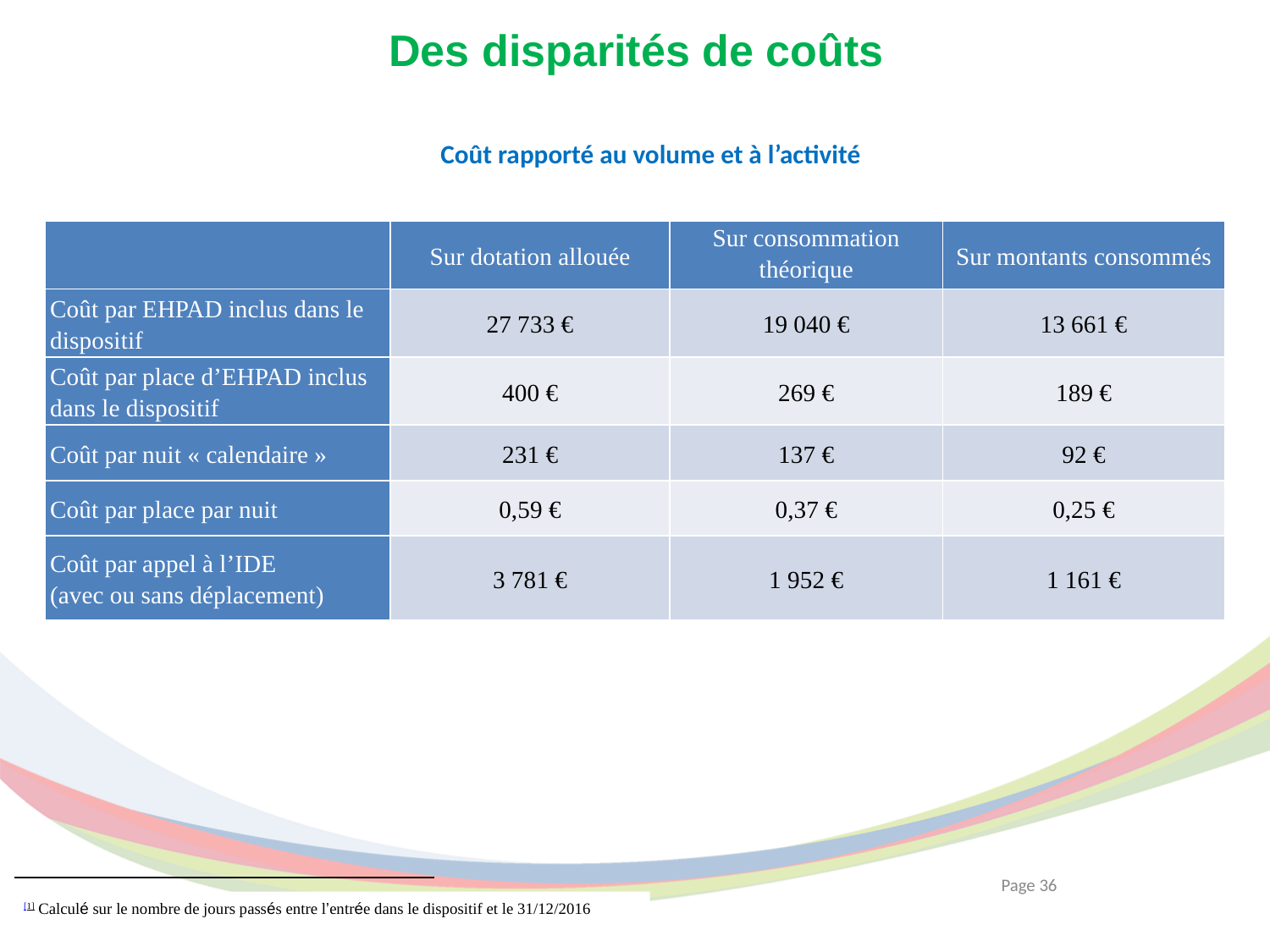

# Des disparités de coûts
Coût rapporté au volume et à l’activité
|  | Sur dotation allouée | Sur consommation théorique | Sur montants consommés |
| --- | --- | --- | --- |
| Coût par EHPAD inclus dans le dispositif | 27 733 € | 19 040 € | 13 661 € |
| Coût par place d’EHPAD inclus dans le dispositif | 400 € | 269 € | 189 € |
| Coût par nuit « calendaire » | 231 € | 137 € | 92 € |
| Coût par place par nuit | 0,59 € | 0,37 € | 0,25 € |
| Coût par appel à l’IDE (avec ou sans déplacement) | 3 781 € | 1 952 € | 1 161 € |

Page 36

[1] Calculé sur le nombre de jours passés entre l’entrée dans le dispositif et le 31/12/2016